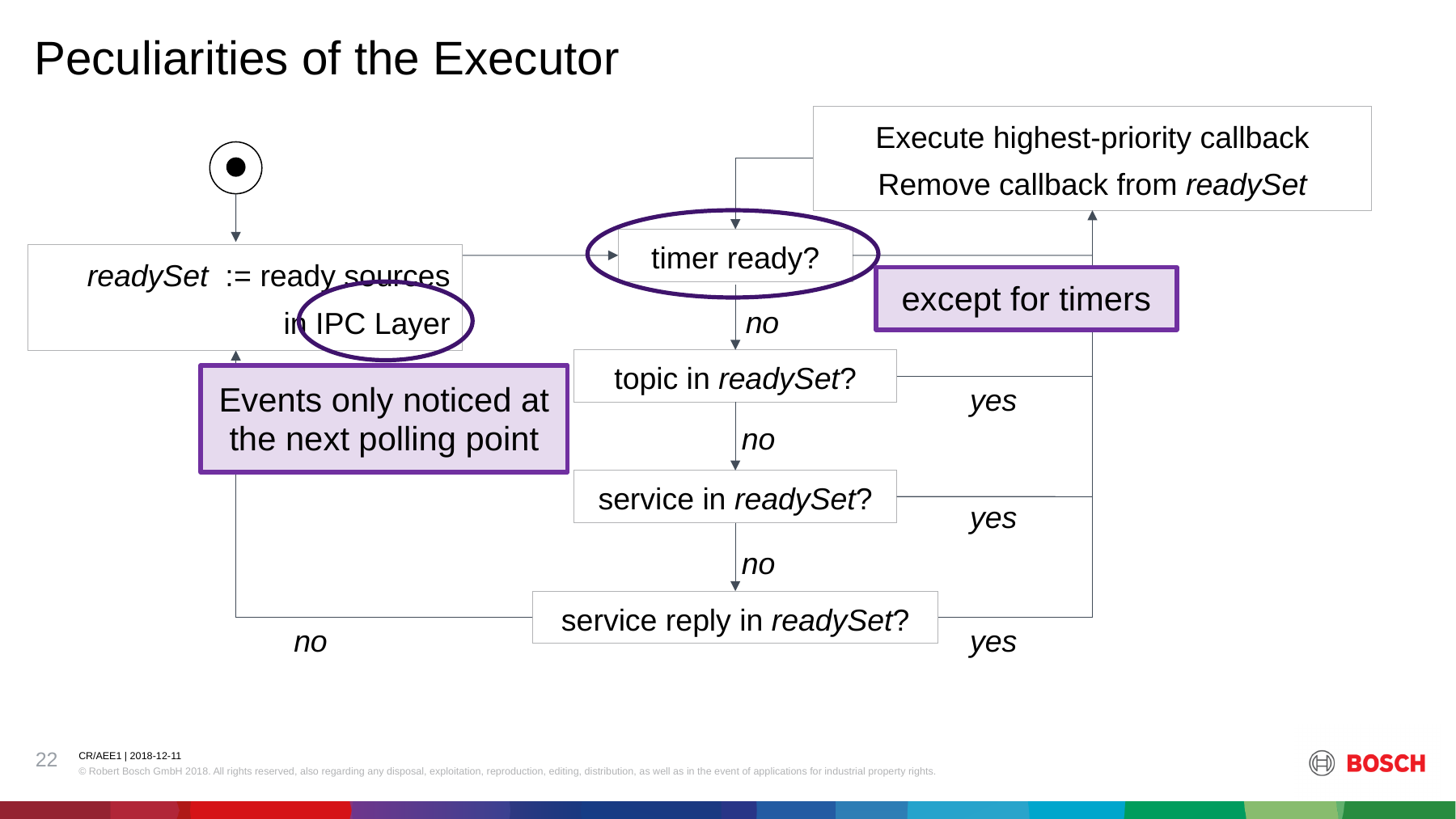

Peculiarities of the Executor
Execute highest-priority callback
Remove callback from readySet

timer ready?
readySet  := ready sources
in IPC Layer
yes
except for timers

no
topic in readySet?
Events only noticed at the next polling point
yes
no
service in readySet?
yes
no
service reply in readySet?
yes
no
22